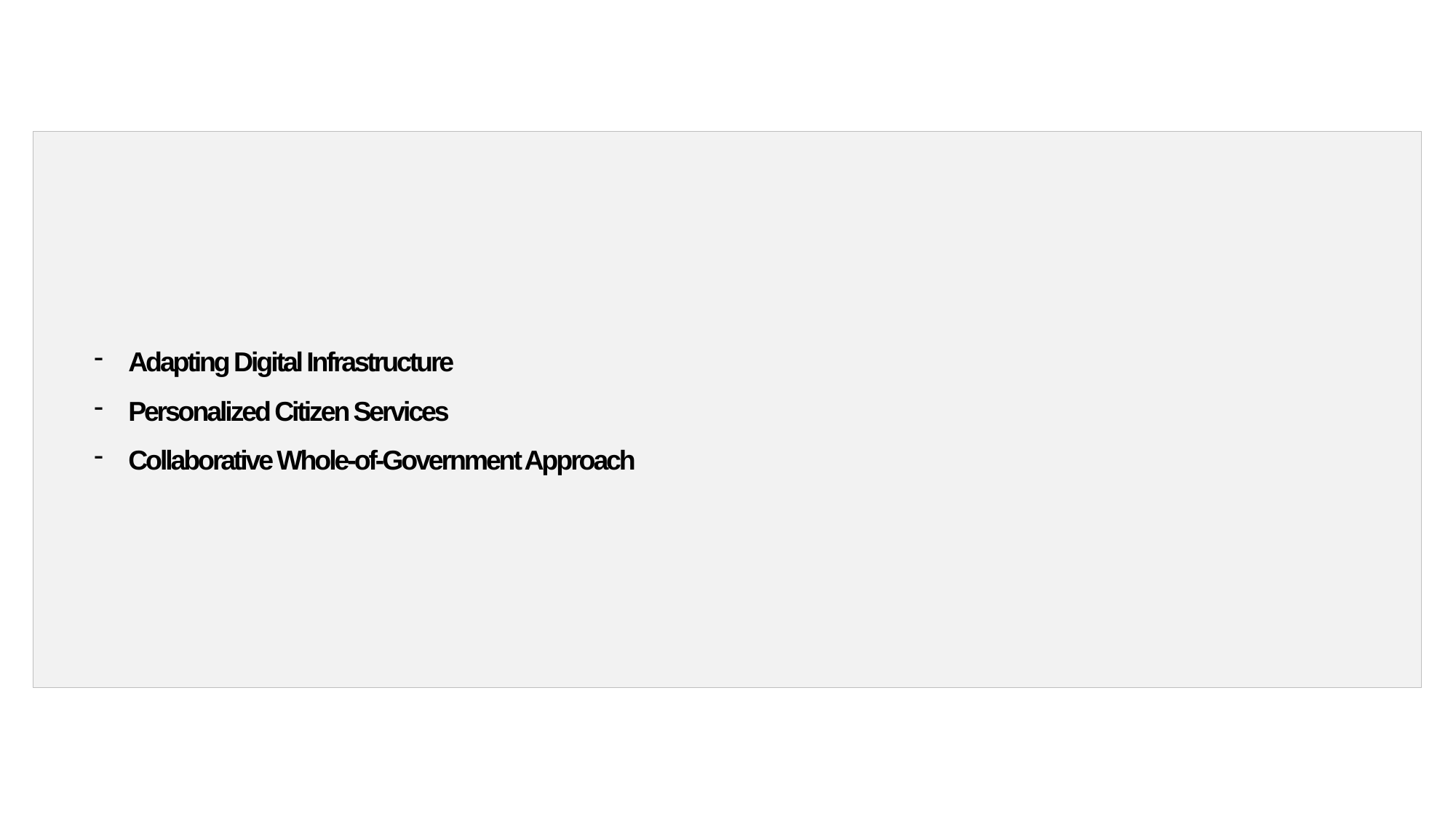

Adapting Digital Infrastructure
Personalized Citizen Services
Collaborative Whole-of-Government Approach